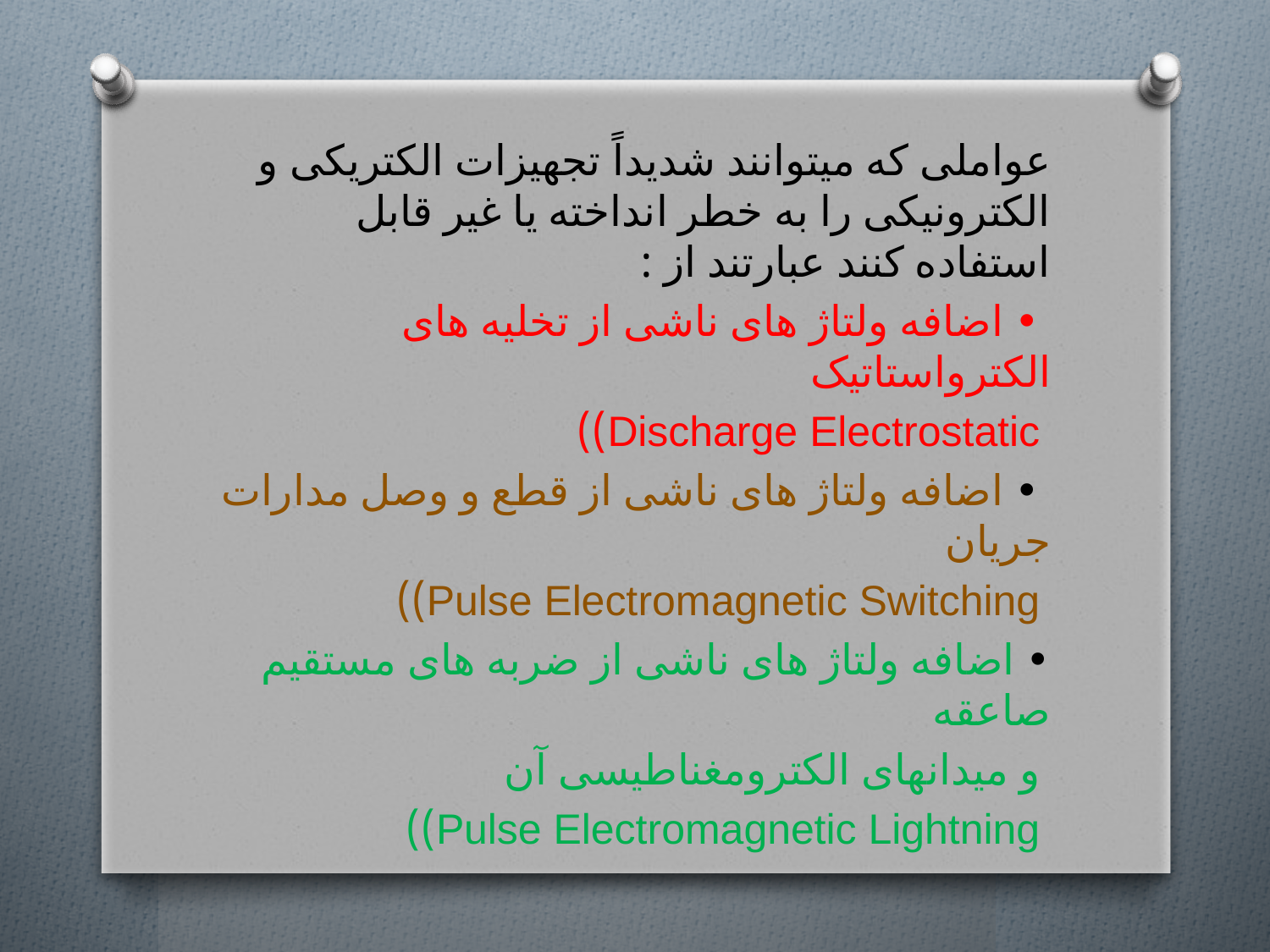

عواملی که میتوانند شدیداً تجهیزات الکتریکی و الکترونیکی را به خطر انداخته یا غیر قابل استفاده کنند عبارتند از :
 • اضافه ولتاژ های ناشی از تخلیه های الکترواستاتیک
 Discharge Electrostatic))
 • اضافه ولتاژ های ناشی از قطع و وصل مدارات جریان
 Pulse Electromagnetic Switching))
• اضافه ولتاژ های ناشی از ضربه های مستقیم صاعقه
 و میدانهای الکترومغناطیسی آن
 Pulse Electromagnetic Lightning))